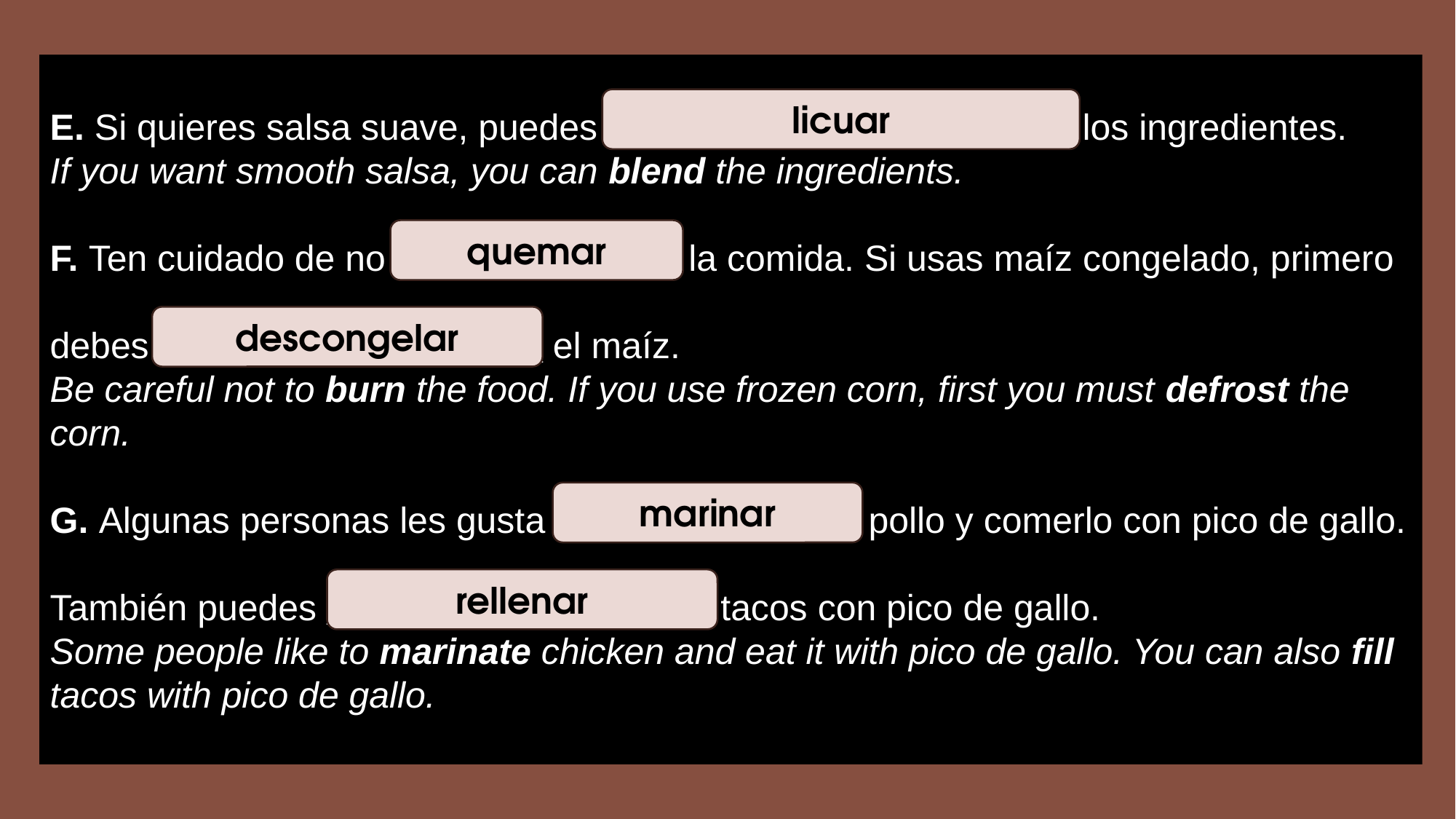

E. Si quieres salsa suave, puedes _______________________ los ingredientes.
If you want smooth salsa, you can blend the ingredients.

F. Ten cuidado de no ______________ la comida. Si usas maíz congelado, primero

debes ___________________ el maíz.
Be careful not to burn the food. If you use frozen corn, first you must defrost the corn.

G. Algunas personas les gusta _______________ pollo y comerlo con pico de gallo.

También puedes ___________________ tacos con pico de gallo.
Some people like to marinate chicken and eat it with pico de gallo. You can also fill tacos with pico de gallo.

licuar
quemar
descongelar
marinar
rellenar